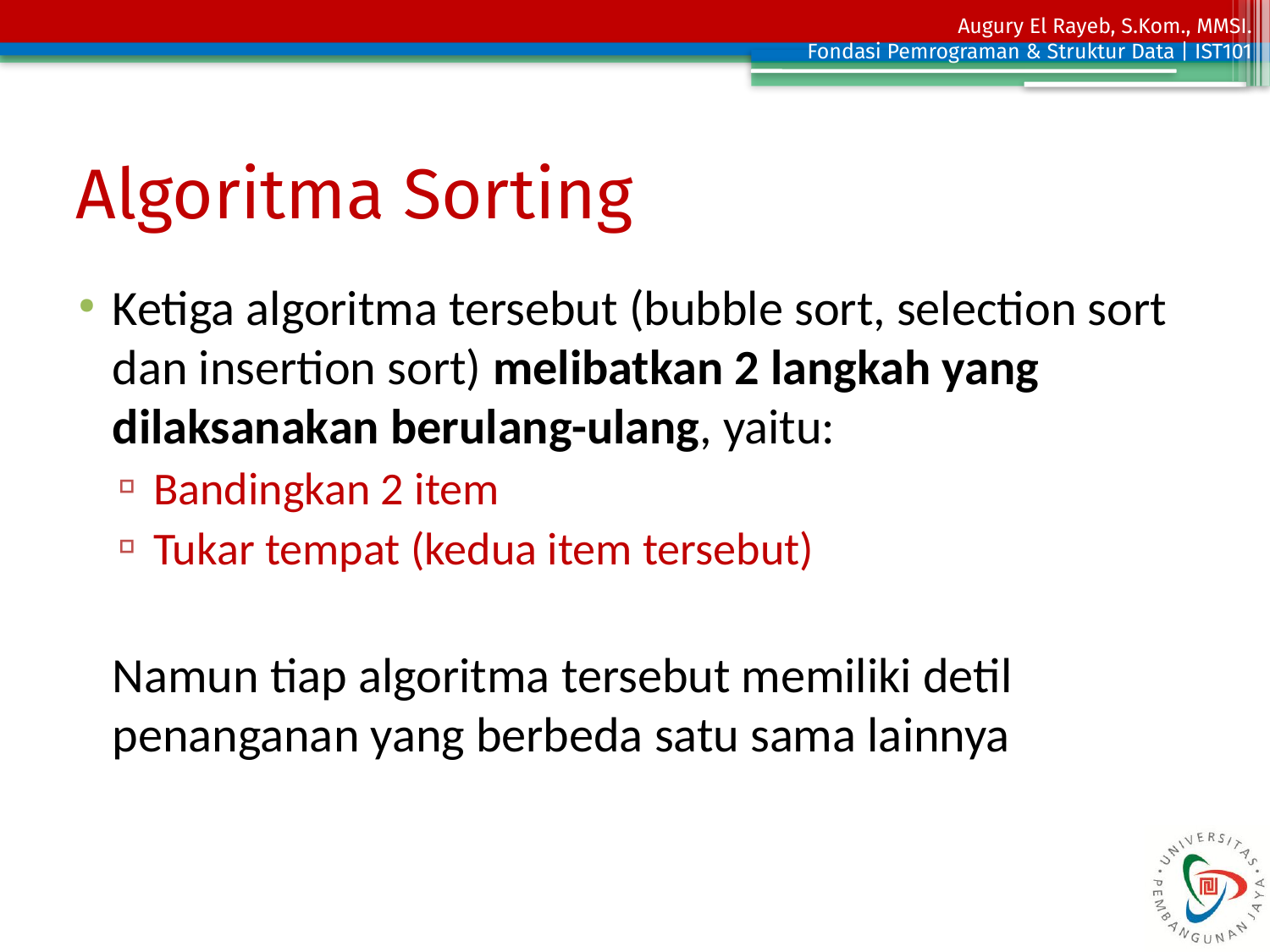

# Algoritma Sorting
Ketiga algoritma tersebut (bubble sort, selection sort dan insertion sort) melibatkan 2 langkah yang dilaksanakan berulang-ulang, yaitu:
Bandingkan 2 item
Tukar tempat (kedua item tersebut)

Namun tiap algoritma tersebut memiliki detil penanganan yang berbeda satu sama lainnya